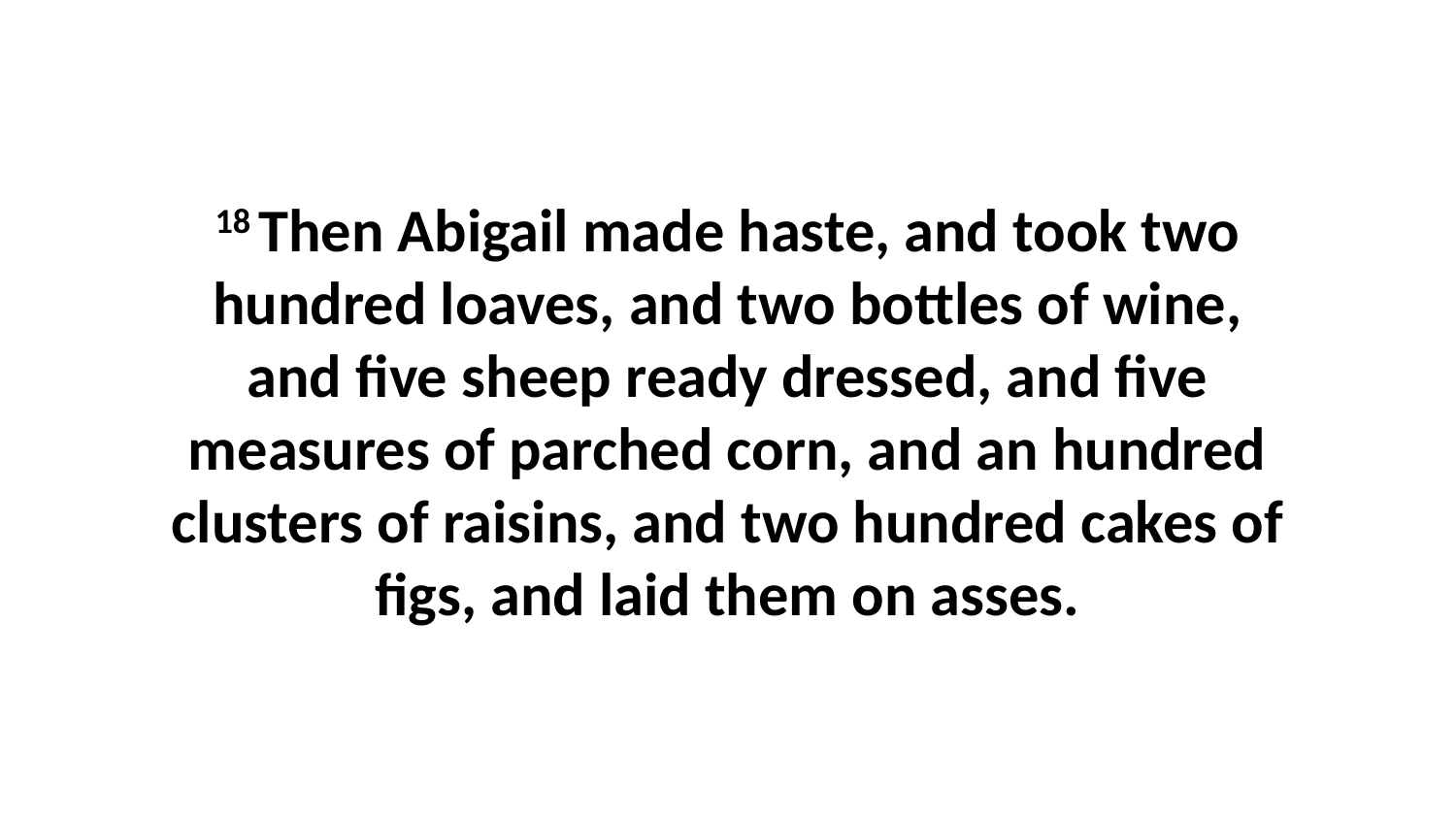

18 Then Abigail made haste, and took two hundred loaves, and two bottles of wine, and five sheep ready dressed, and five measures of parched corn, and an hundred clusters of raisins, and two hundred cakes of figs, and laid them on asses.